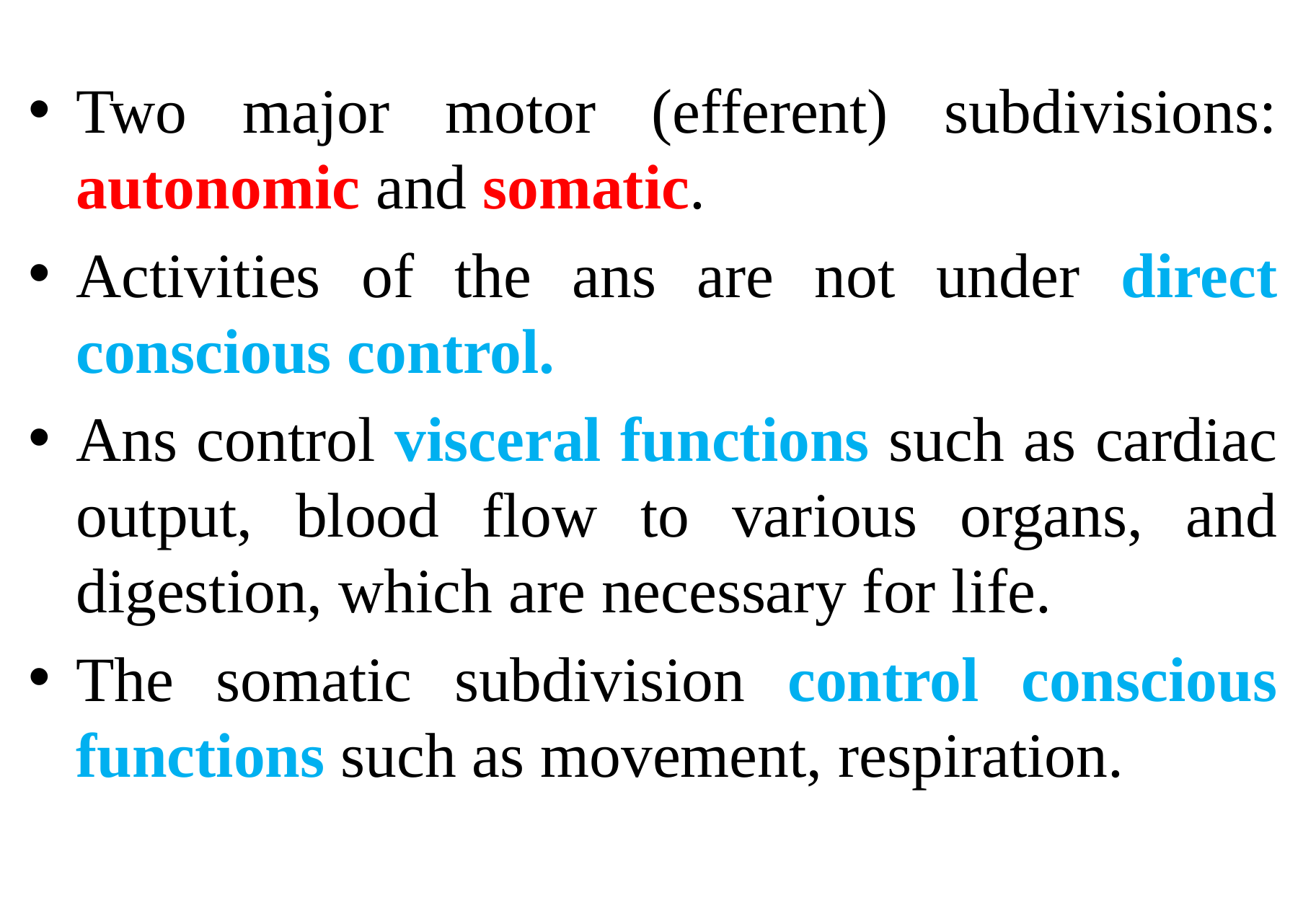

Two major motor (efferent) subdivisions: autonomic and somatic.
Activities of the ans are not under direct conscious control.
Ans control visceral functions such as cardiac output, blood flow to various organs, and digestion, which are necessary for life.
The somatic subdivision control conscious functions such as movement, respiration.